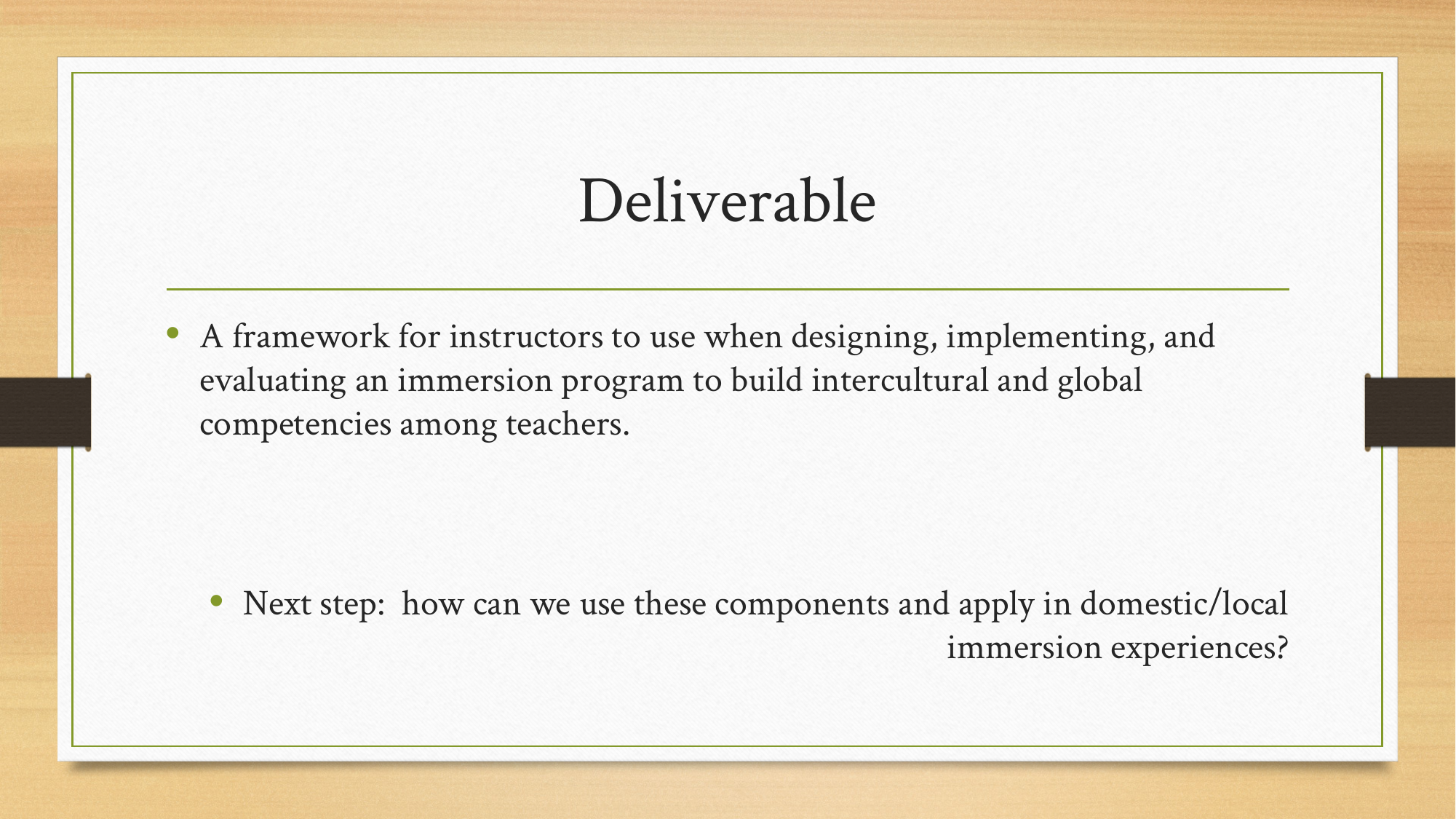

# Deliverable
A framework for instructors to use when designing, implementing, and evaluating an immersion program to build intercultural and global competencies among teachers.

Next step:  how can we use these components and apply in domestic/local immersion experiences?